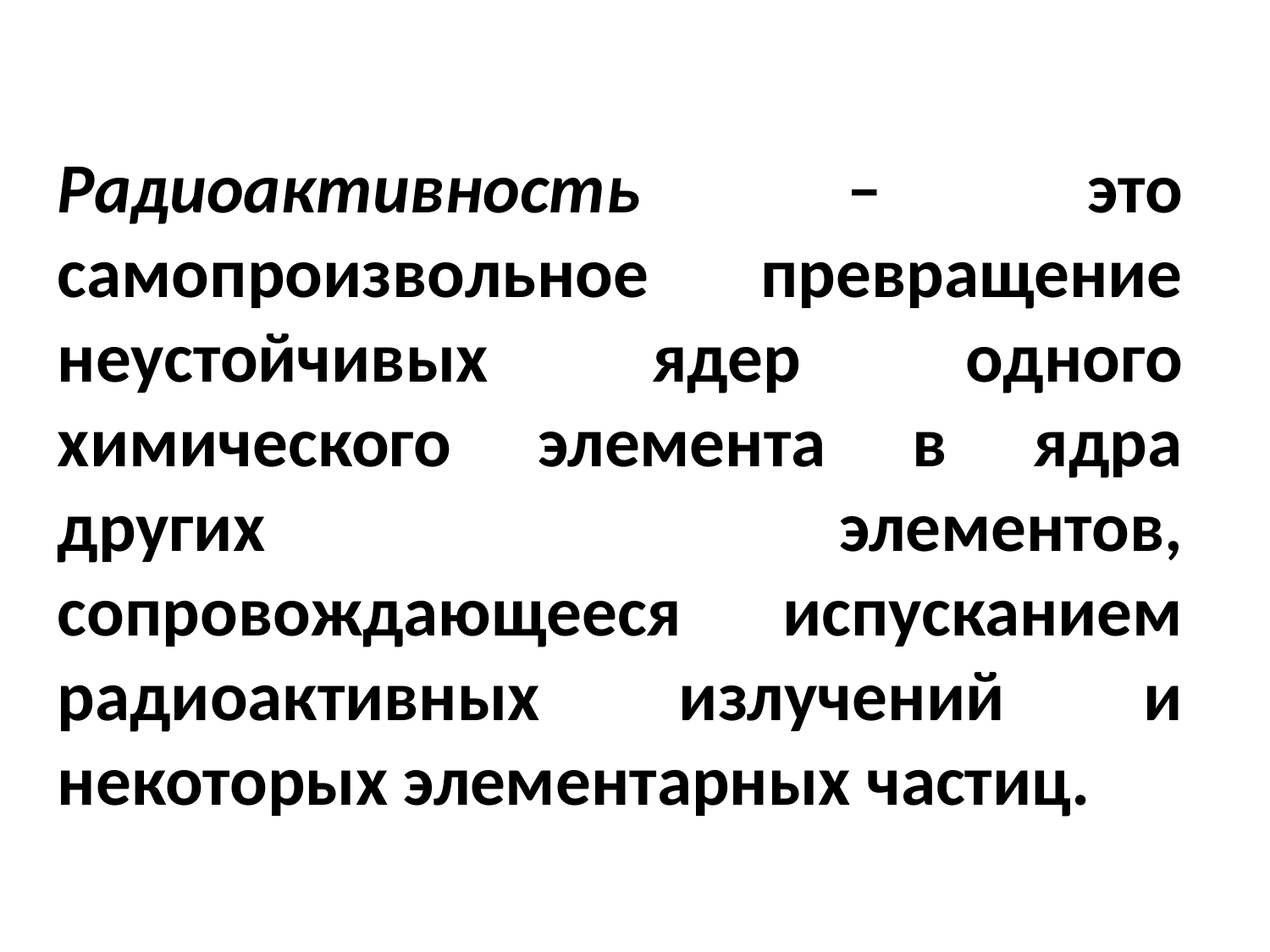

Радиоактивность – это самопроизвольное превращение неустойчивых ядер одного химического элемента в ядра других элементов, сопровождающееся испусканием радиоактивных излучений и некоторых элементарных частиц.